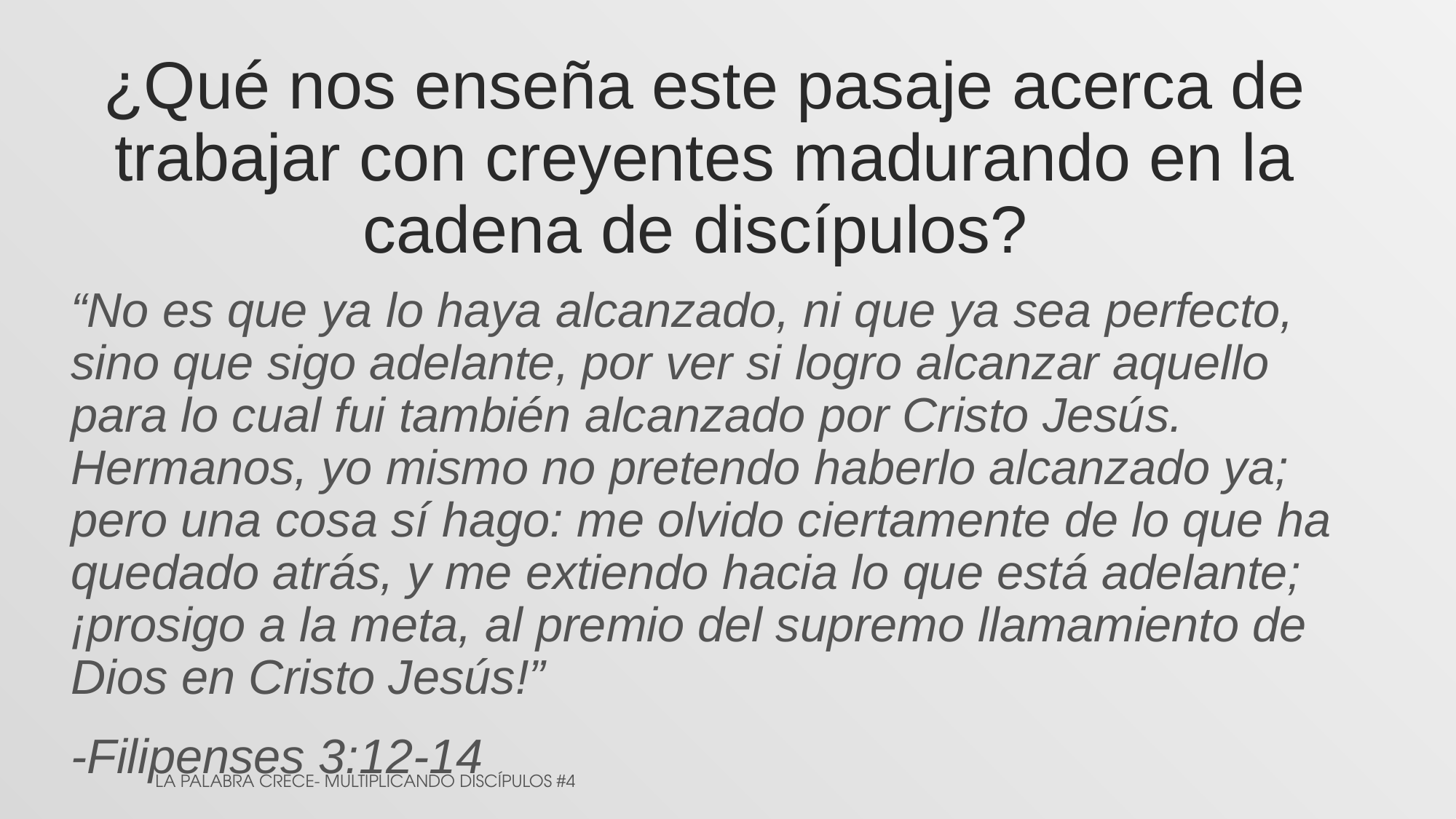

# ¿Qué nos enseña este pasaje acerca de trabajar con creyentes madurando en la cadena de discípulos?
“No es que ya lo haya alcanzado, ni que ya sea perfecto, sino que sigo adelante, por ver si logro alcanzar aquello para lo cual fui también alcanzado por Cristo Jesús. Hermanos, yo mismo no pretendo haberlo alcanzado ya; pero una cosa sí hago: me olvido ciertamente de lo que ha quedado atrás, y me extiendo hacia lo que está adelante; ¡prosigo a la meta, al premio del supremo llamamiento de Dios en Cristo Jesús!”
-Filipenses 3:12-14
La Palabra Crece- Multiplicando Discípulos #4